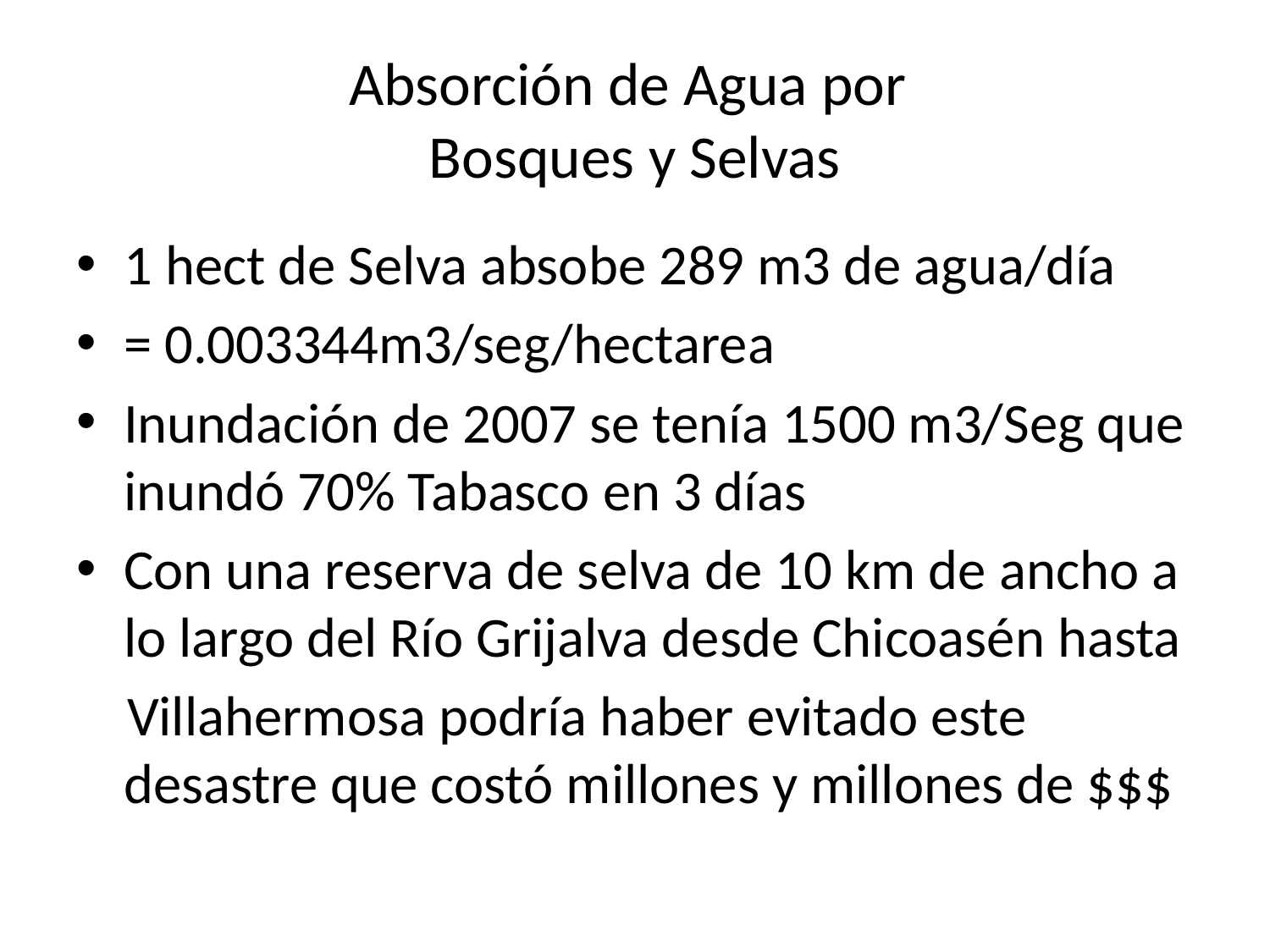

# Absorción de Agua por Bosques y Selvas
1 hect de Selva absobe 289 m3 de agua/día
= 0.003344m3/seg/hectarea
Inundación de 2007 se tenía 1500 m3/Seg que inundó 70% Tabasco en 3 días
Con una reserva de selva de 10 km de ancho a lo largo del Río Grijalva desde Chicoasén hasta
    Villahermosa podría haber evitado este desastre que costó millones y millones de $$$